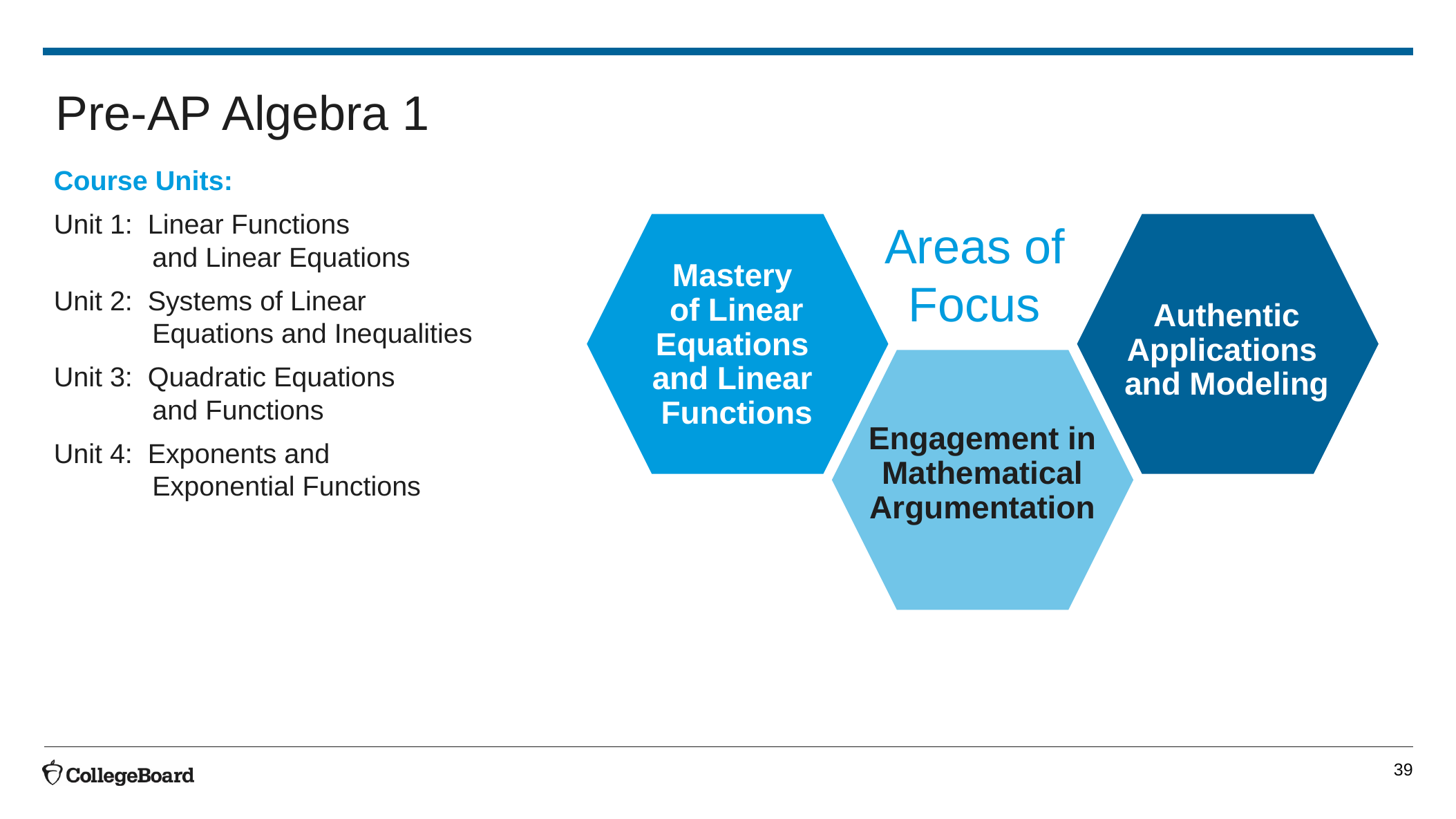

# Pre-AP Algebra 1
Course Units:
Unit 1:  Linear Functions
             and Linear Equations
Unit 2:  Systems of Linear
             Equations and Inequalities
Unit 3:  Quadratic Equations
             and Functions
Unit 4:  Exponents and
             Exponential Functions
Areas of Focus
Mastery
of Linear
Equations
and Linear
Functions
Authentic Applications
and Modeling
Engagement in Mathematical Argumentation